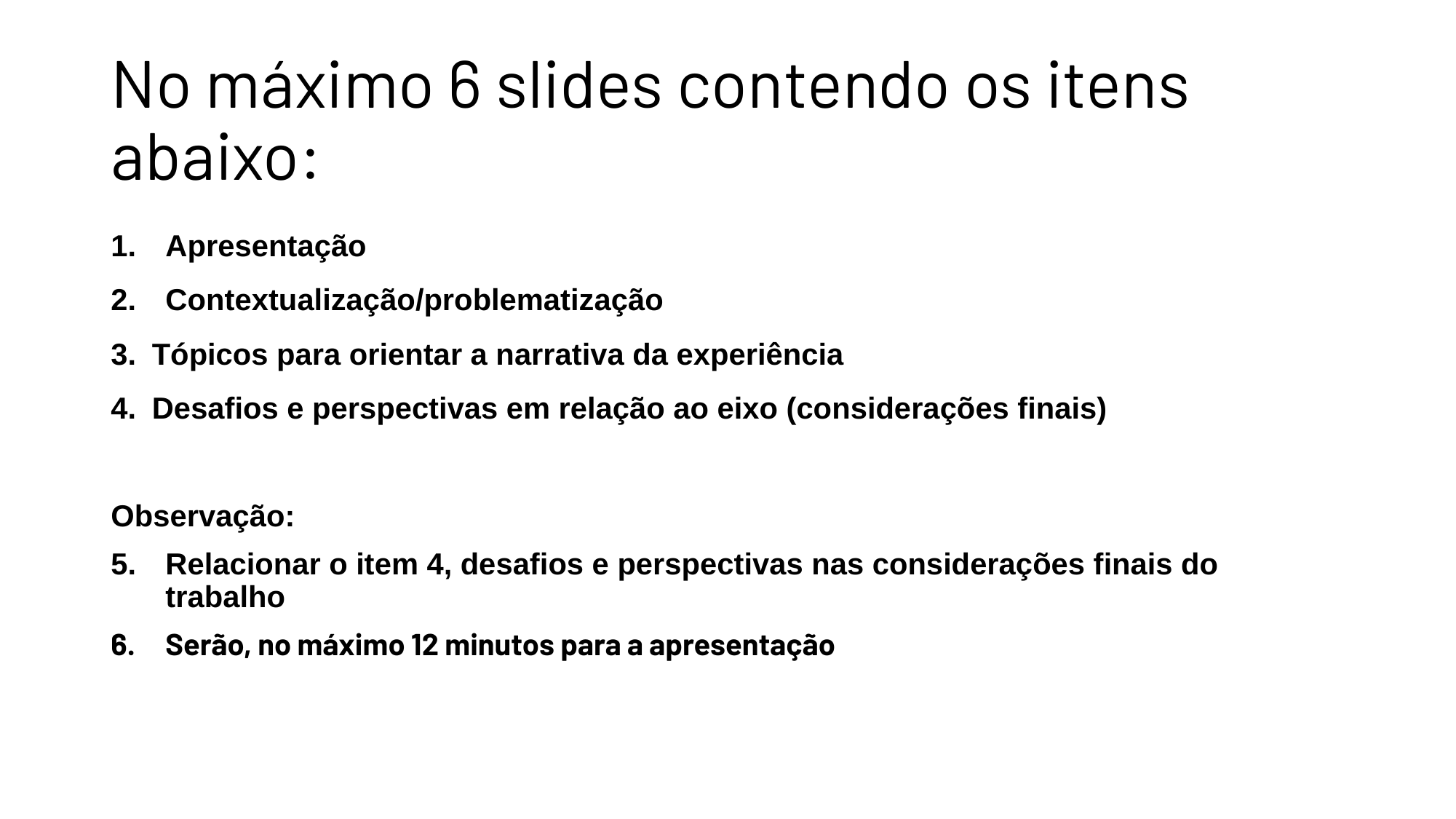

# No máximo 6 slides contendo os itens abaixo:
Apresentação
Contextualização/problematização
Tópicos para orientar a narrativa da experiência
Desafios e perspectivas em relação ao eixo (considerações finais)

Observação:
Relacionar o item 4, desafios e perspectivas nas considerações finais do trabalho
Serão, no máximo 12 minutos para a apresentação